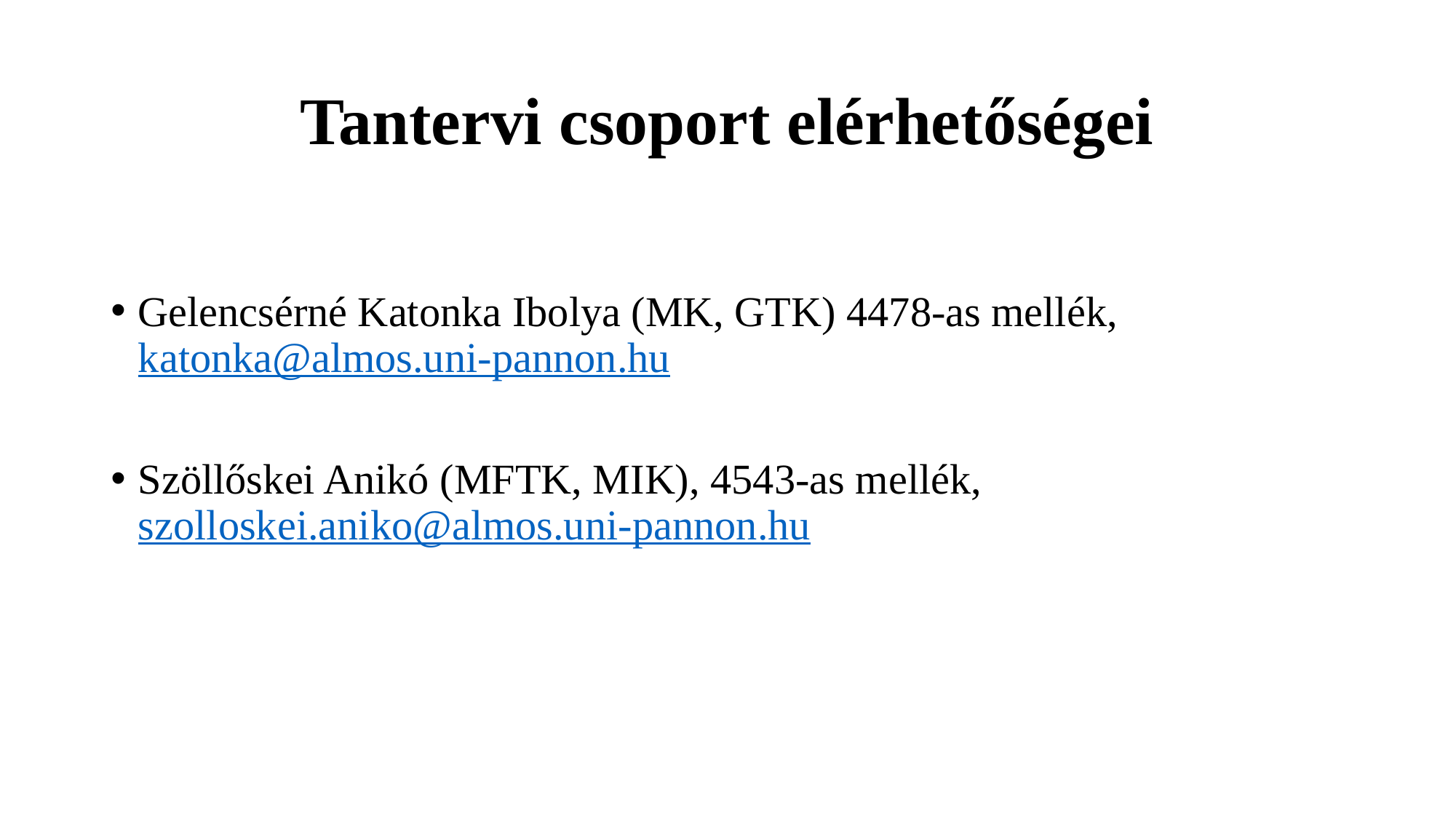

# Tantervi csoport elérhetőségei

Gelencsérné Katonka Ibolya (MK, GTK) 4478-as mellék, katonka@almos.uni-pannon.hu

Szöllőskei Anikó (MFTK, MIK), 4543-as mellék, szolloskei.aniko@almos.uni-pannon.hu